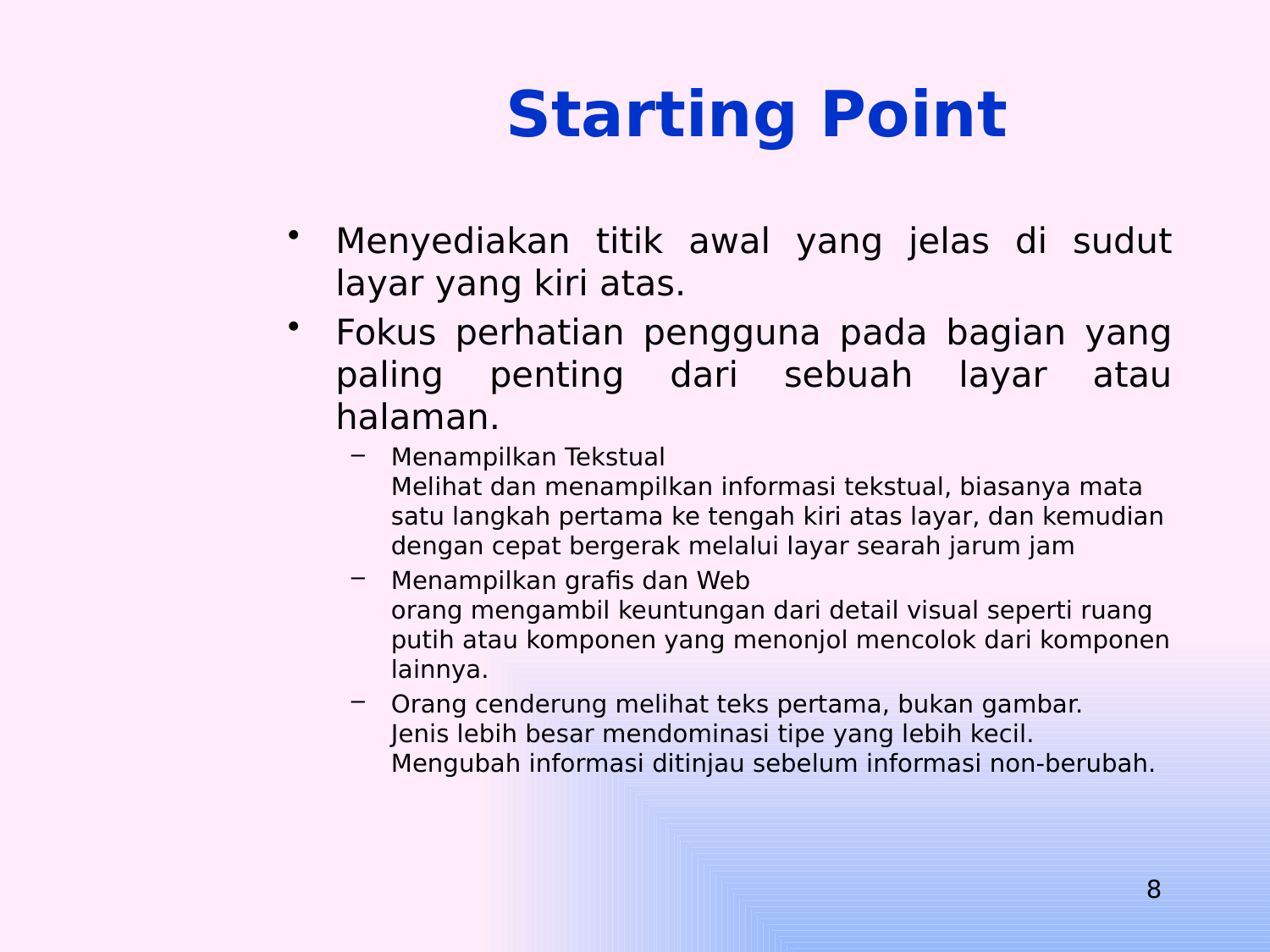

# Starting Point
Menyediakan titik awal yang jelas di sudut layar yang kiri atas.
Fokus perhatian pengguna pada bagian yang paling penting dari sebuah layar atau halaman.
Menampilkan Tekstual
Melihat dan menampilkan informasi tekstual, biasanya mata satu langkah pertama ke tengah kiri atas layar, dan kemudian dengan cepat bergerak melalui layar searah jarum jam
Menampilkan grafis dan Web
orang mengambil keuntungan dari detail visual seperti ruang putih atau komponen yang menonjol mencolok dari komponen lainnya.
Orang cenderung melihat teks pertama, bukan gambar.
Jenis lebih besar mendominasi tipe yang lebih kecil.
Mengubah informasi ditinjau sebelum informasi non-berubah.

8